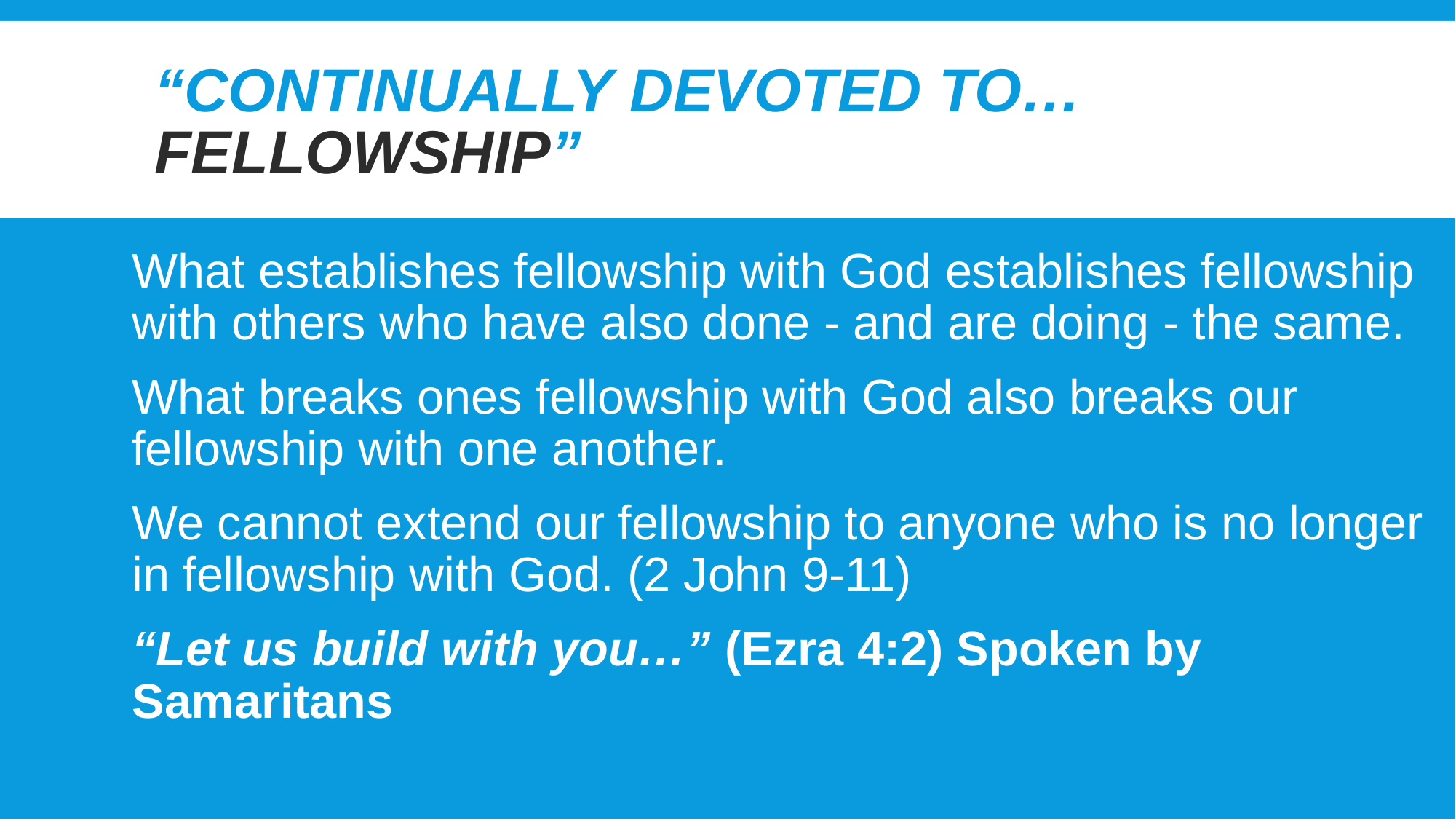

# “Continually devoted to… Fellowship”
What establishes fellowship with God establishes fellowship with others who have also done - and are doing - the same.
What breaks ones fellowship with God also breaks our fellowship with one another.
We cannot extend our fellowship to anyone who is no longer in fellowship with God. (2 John 9-11)
“Let us build with you…” (Ezra 4:2) Spoken by Samaritans